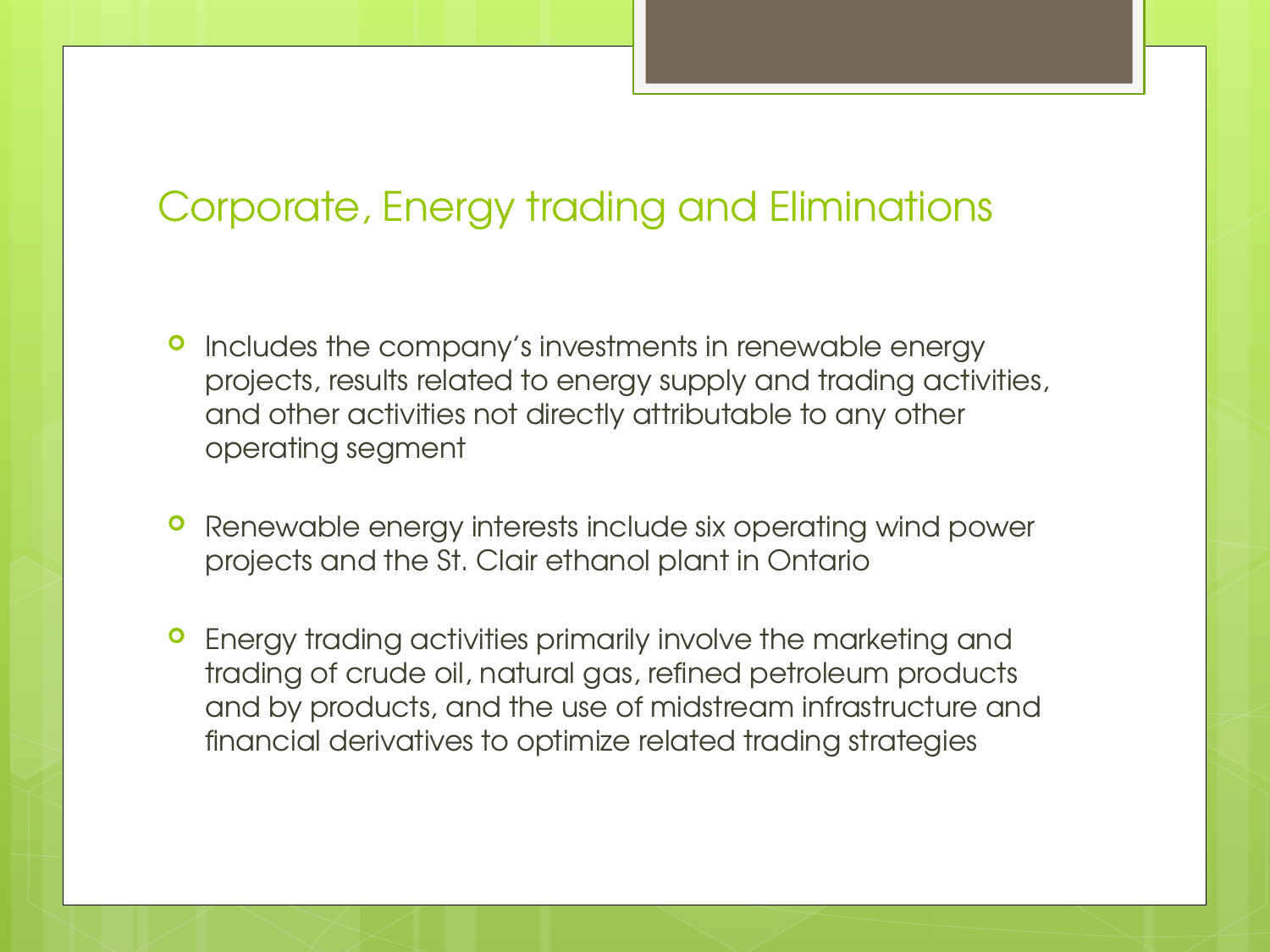

# Corporate, Energy trading and Eliminations
Includes the company’s investments in renewable energy projects, results related to energy supply and trading activities, and other activities not directly attributable to any other operating segment

Renewable energy interests include six operating wind power projects and the St. Clair ethanol plant in Ontario

Energy trading activities primarily involve the marketing and trading of crude oil, natural gas, refined petroleum products and by products, and the use of midstream infrastructure and financial derivatives to optimize related trading strategies